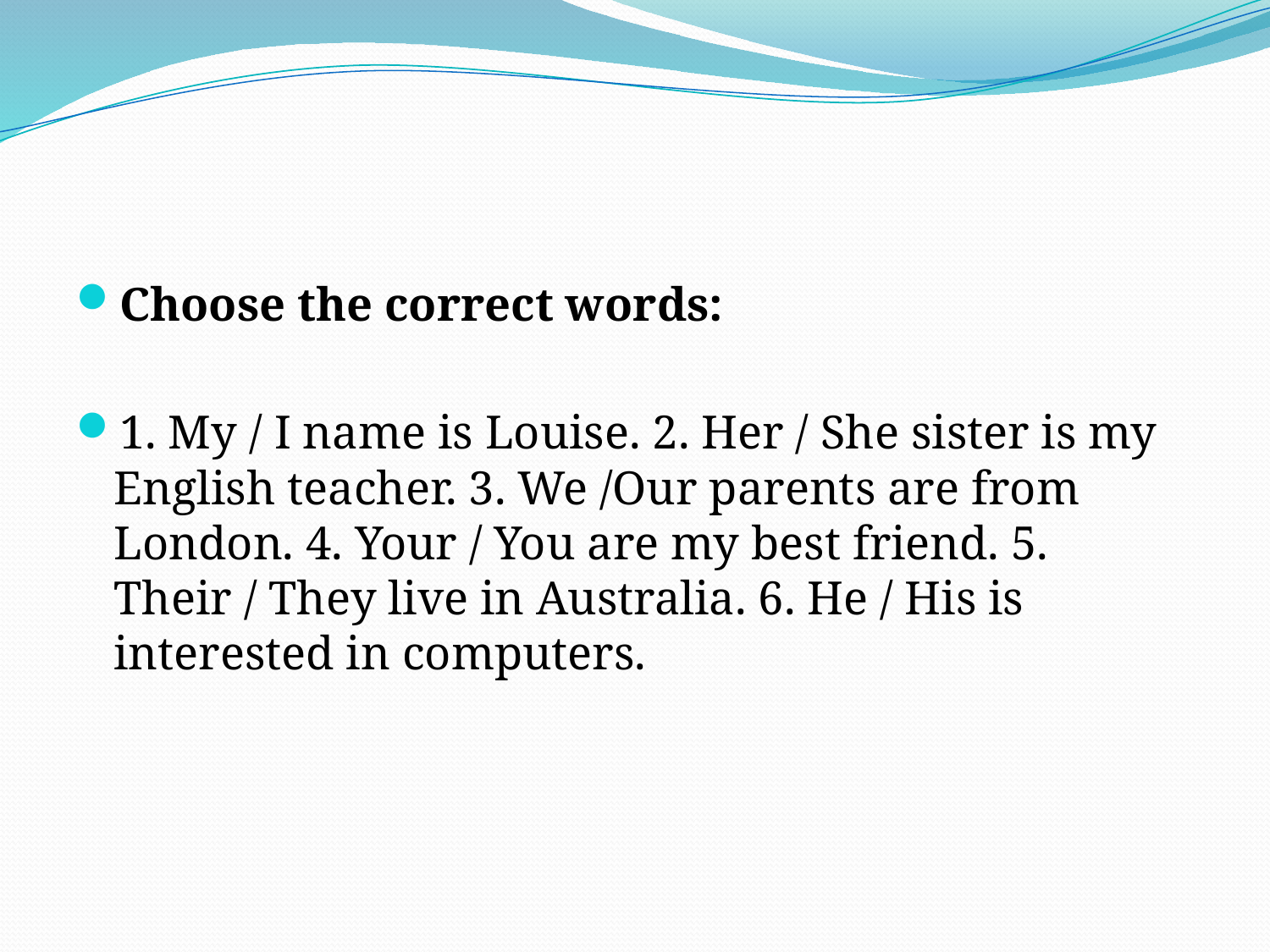

Choose the correct words:

1. My / I name is Louise. 2. Her / She sister is my English teacher. 3. We /Our parents are from London. 4. Your / You are my best friend. 5. Their / They live in Australia. 6. He / His is interested in computers.